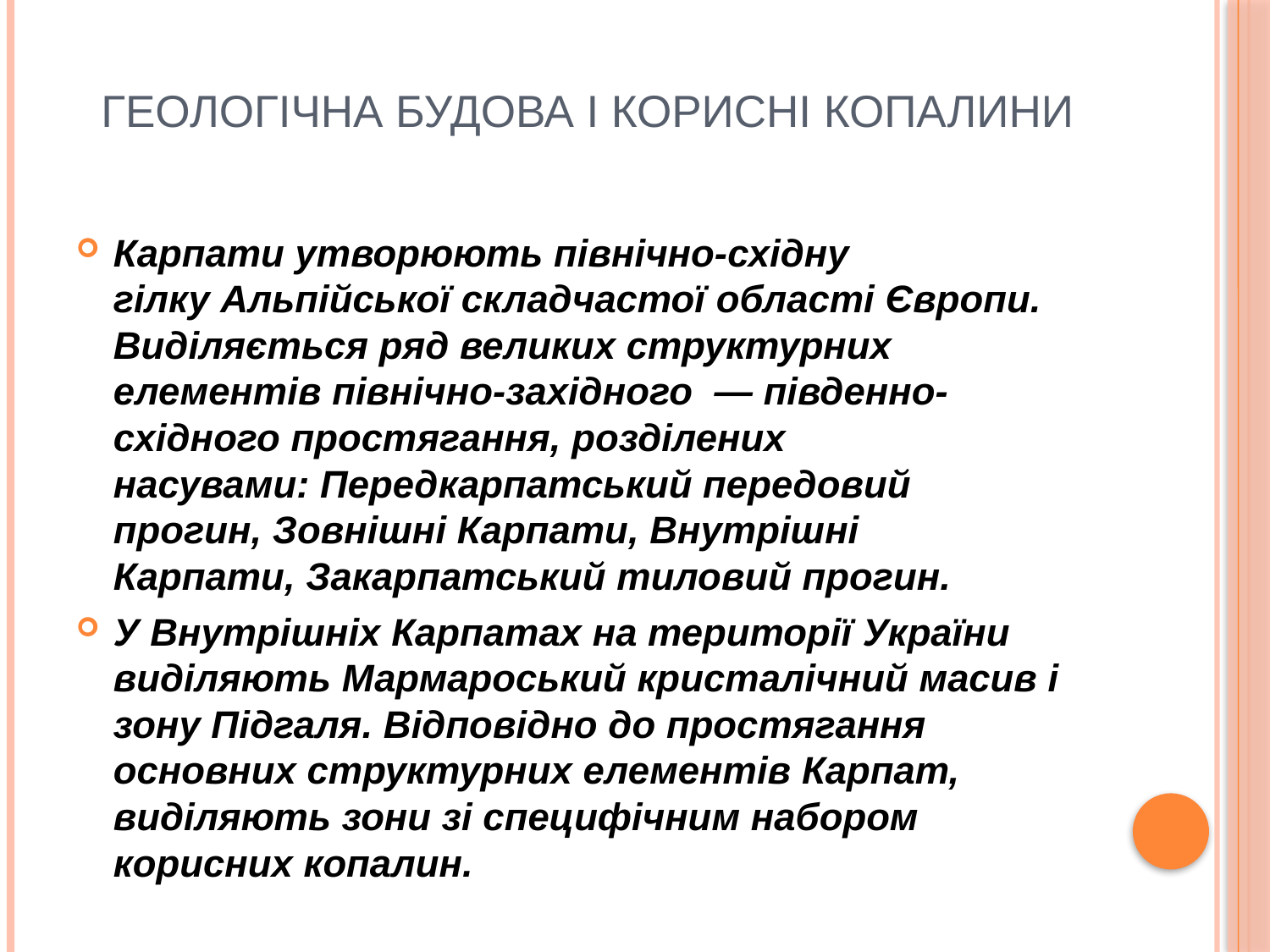

# Геологічна будова і корисні копалини
Карпати утворюють північно-східну гілку Альпійської складчастої області Європи. Виділяється ряд великих структурних елементів північно-західного  — південно-східного простягання, розділених насувами: Передкарпатський передовий прогин, Зовнішні Карпати, Внутрішні Карпати, Закарпатський тиловий прогин.
У Внутрішніх Карпатах на території України виділяють Мармароський кристалічний масив і зону Підгаля. Відповідно до простягання основних структурних елементів Карпат, виділяють зони зі специфічним набором корисних копалин.